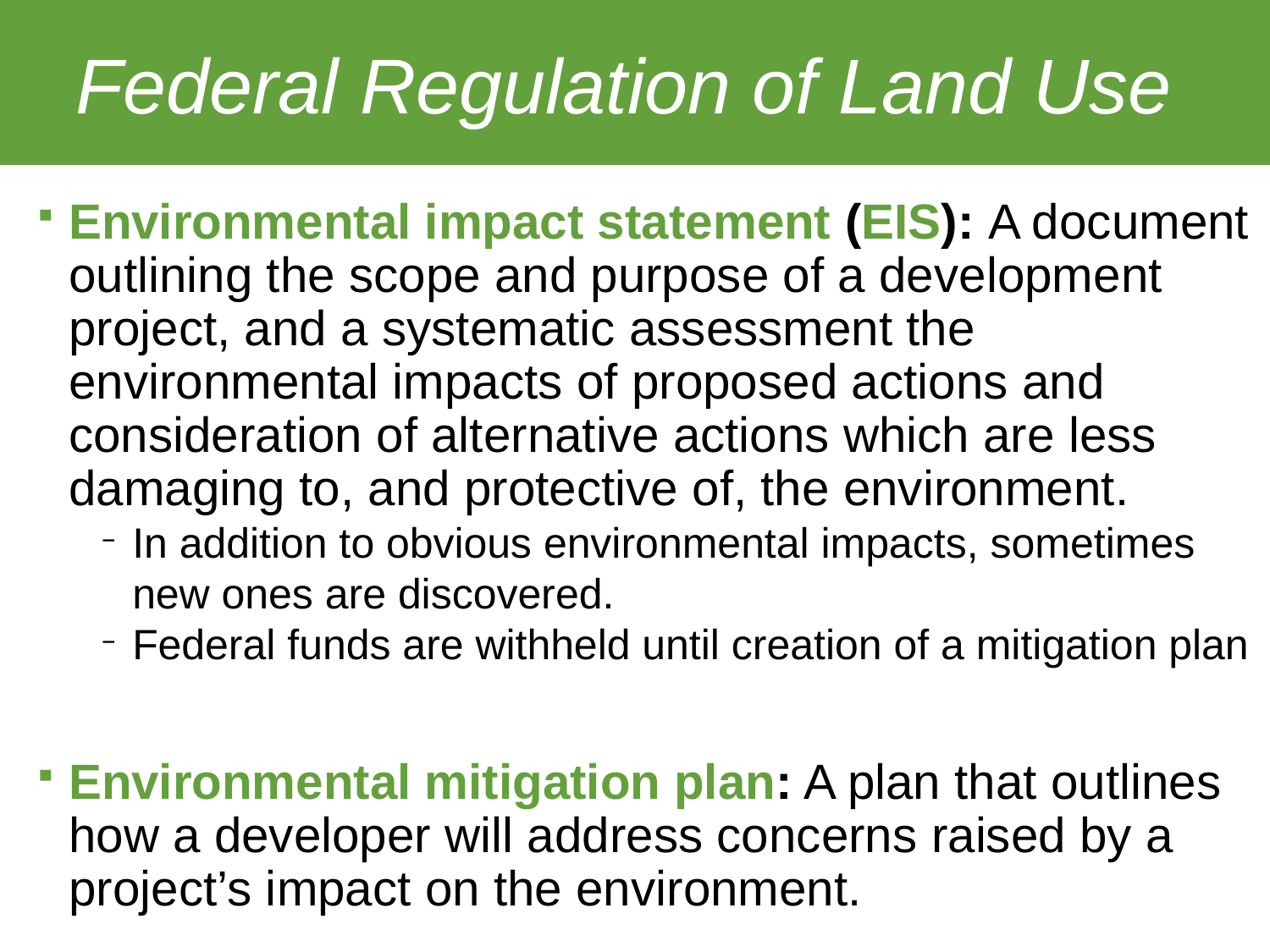

# Federal Regulation of Land Use
Environmental impact statement (EIS): A document outlining the scope and purpose of a development project, and a systematic assessment the environmental impacts of proposed actions and consideration of alternative actions which are less damaging to, and protective of, the environment.
In addition to obvious environmental impacts, sometimes new ones are discovered.
Federal funds are withheld until creation of a mitigation plan

Environmental mitigation plan: A plan that outlines how a developer will address concerns raised by a project’s impact on the environment.